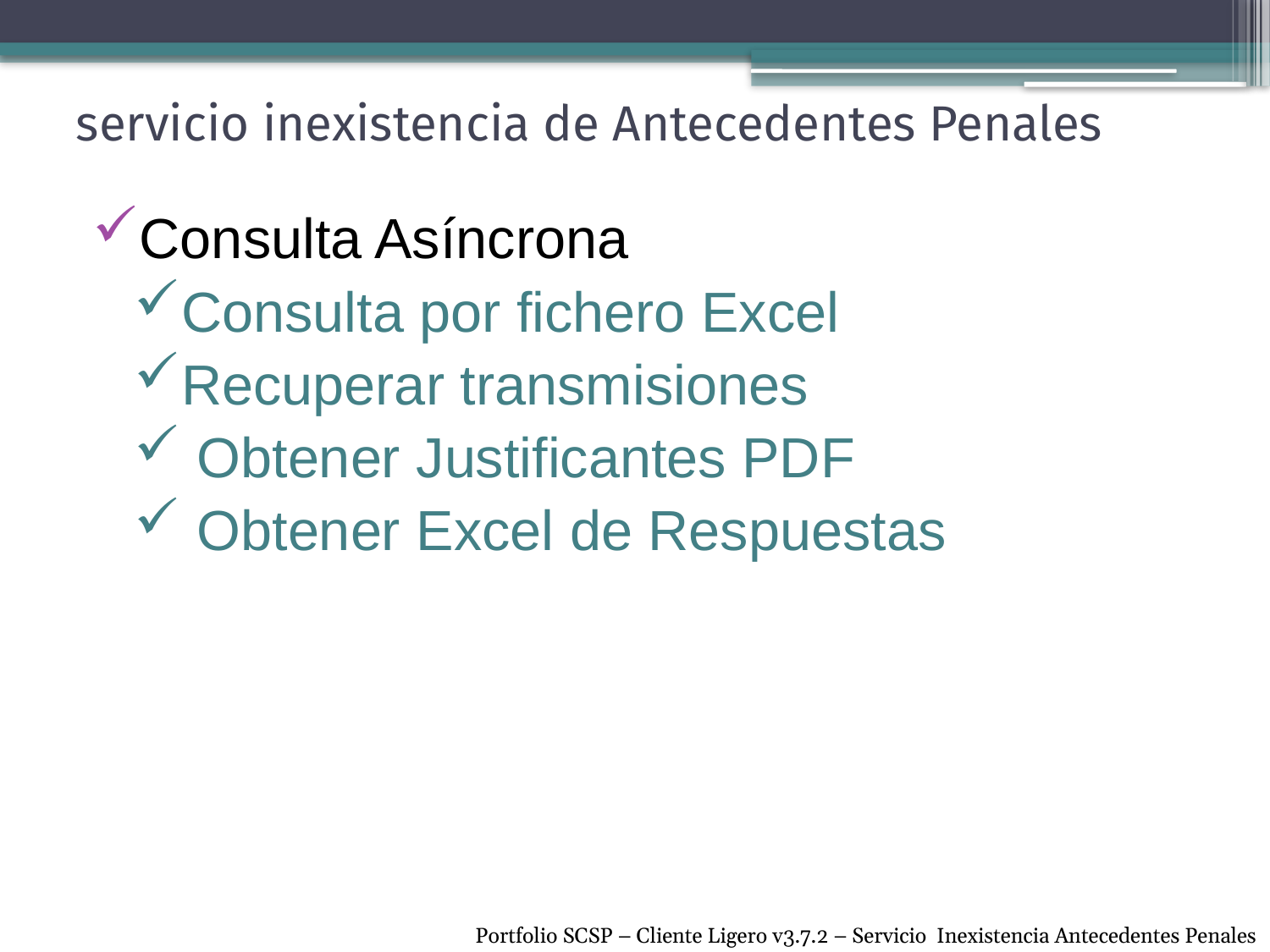

servicio inexistencia de Antecedentes Penales
Consulta Asíncrona
Consulta por fichero Excel
Recuperar transmisiones
 Obtener Justificantes PDF
 Obtener Excel de Respuestas